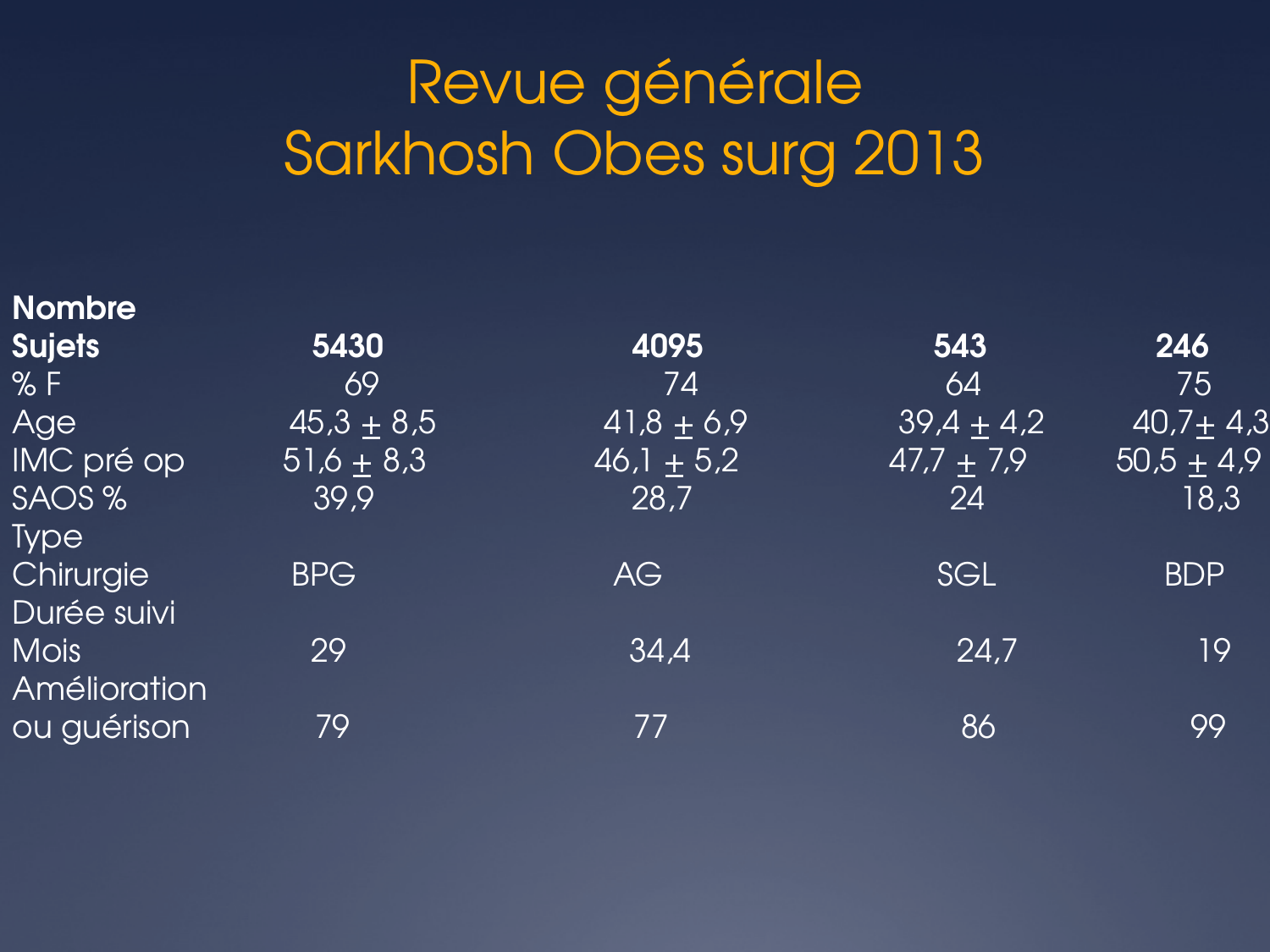

# Revue générale Sarkhosh Obes surg 2013

Nombre
Sujets                        5430                            4095                          543                   246
% F                                69                                74                            64                      75
Age                        45,3 ± 8,5                   41,8 ± 6,9                 39,4 ± 4,2          40,7± 4,3
IMC pré op           51,6 ± 8,3                   46,1 ± 5,2                 47,7 ± 7,9          50,5 ± 4,9
SAOS %                     39,9                             28,7                             24                      18,3
Type
Chirurgie                BPG                             AG                               SGL                   BDP
Durée suivi
Mois                          29                                34,4                              24,7                    19
Amélioration
ou guérison              79                                77                                 86                      99